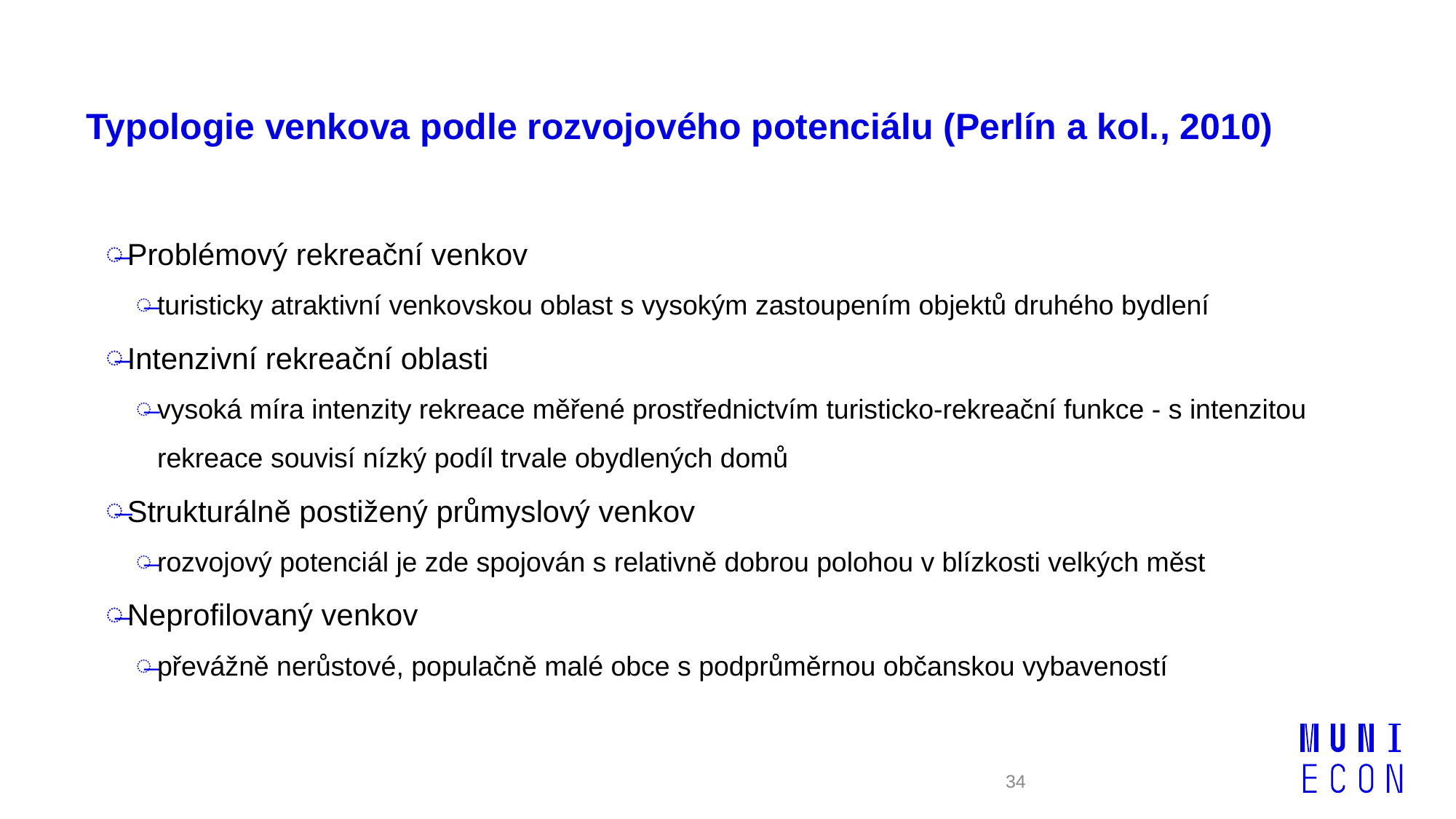

# Typologie venkova podle rozvojového potenciálu (Perlín a kol., 2010)
Problémový rekreační venkov
turisticky atraktivní venkovskou oblast s vysokým zastoupením objektů druhého bydlení
Intenzivní rekreační oblasti
vysoká míra intenzity rekreace měřené prostřednictvím turisticko-rekreační funkce - s intenzitou rekreace souvisí nízký podíl trvale obydlených domů
Strukturálně postižený průmyslový venkov
rozvojový potenciál je zde spojován s relativně dobrou polohou v blízkosti velkých měst
Neprofilovaný venkov
převážně nerůstové, populačně malé obce s podprůměrnou občanskou vybaveností
34